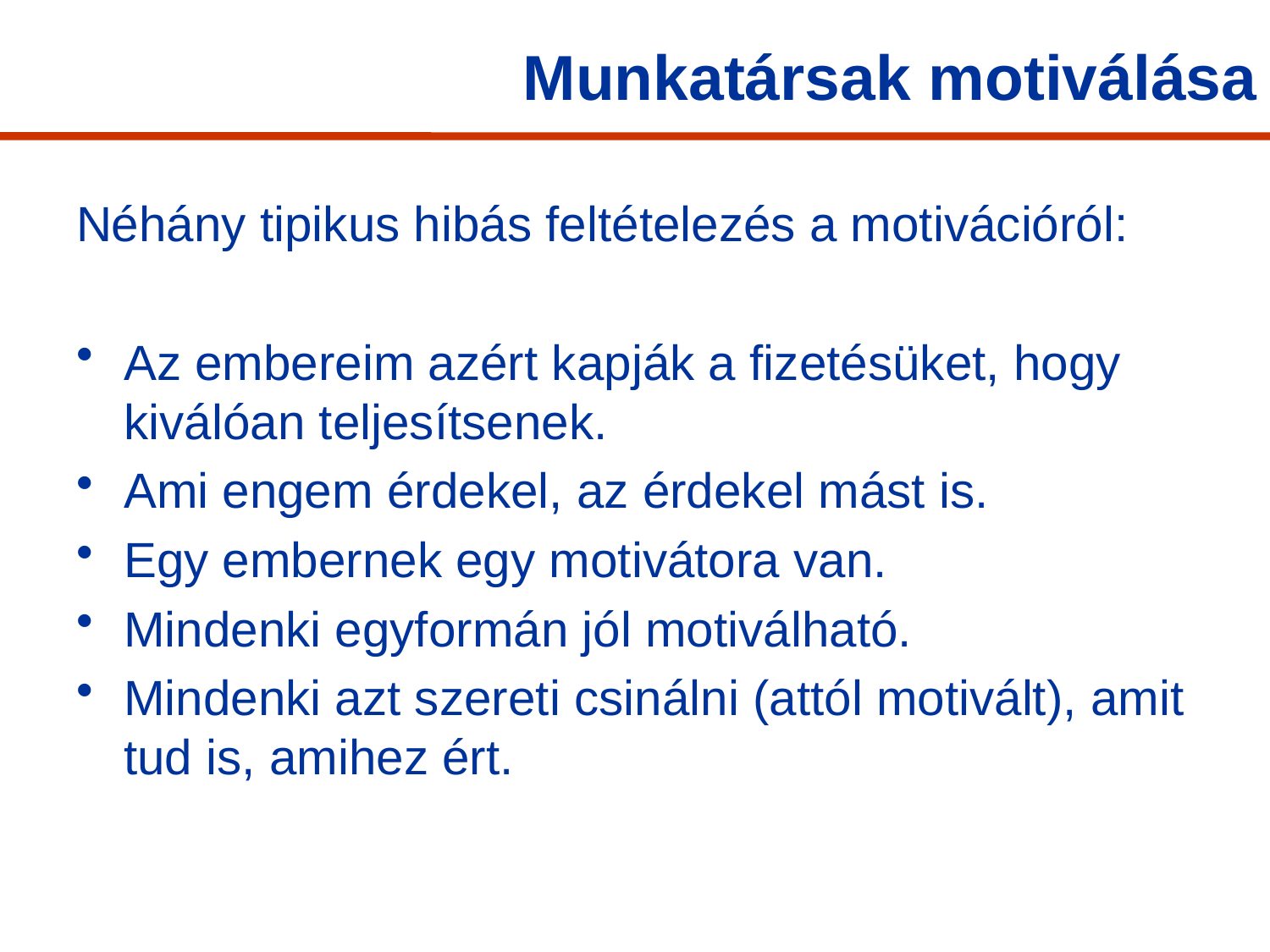

# Munkatársak motiválása
Néhány tipikus hibás feltételezés a motivációról:

Az embereim azért kapják a fizetésüket, hogy kiválóan teljesítsenek.
Ami engem érdekel, az érdekel mást is.
Egy embernek egy motivátora van.
Mindenki egyformán jól motiválható.
Mindenki azt szereti csinálni (attól motivált), amit tud is, amihez ért.